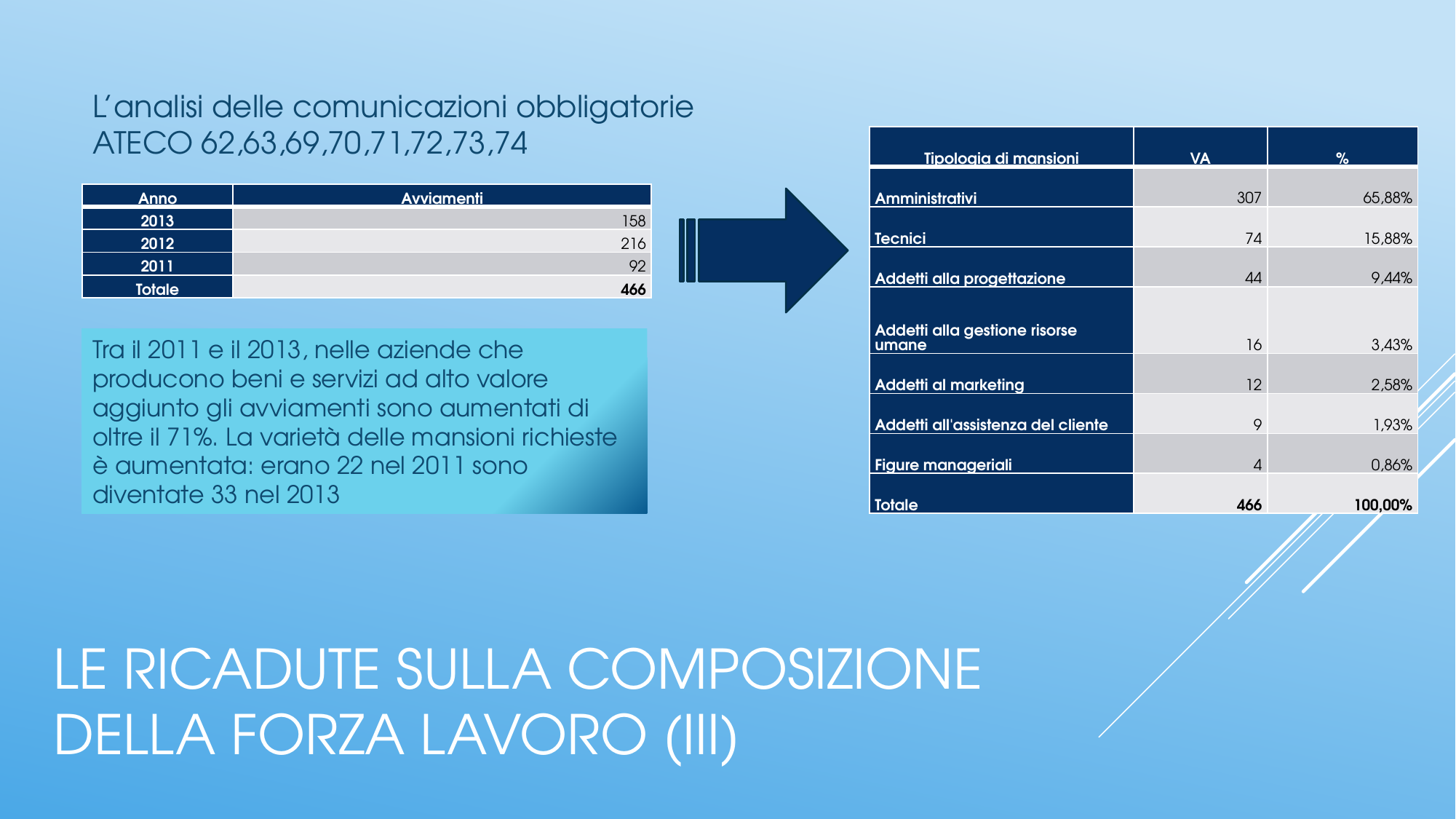

L’analisi delle comunicazioni obbligatorie ATECO 62,63,69,70,71,72,73,74

| Tipologia di mansioni | VA | % |
| --- | --- | --- |
| Amministrativi | 307 | 65,88% |
| Tecnici | 74 | 15,88% |
| Addetti alla progettazione | 44 | 9,44% |
| Addetti alla gestione risorse umane | 16 | 3,43% |
| Addetti al marketing | 12 | 2,58% |
| Addetti all'assistenza del cliente | 9 | 1,93% |
| Figure manageriali | 4 | 0,86% |
| Totale | 466 | 100,00% |
| Anno | Avviamenti |
| --- | --- |
| 2013 | 158 |
| 2012 | 216 |
| 2011 | 92 |
| Totale | 466 |

Tra il 2011 e il 2013, nelle aziende che producono beni e servizi ad alto valore aggiunto gli avviamenti sono aumentati di oltre il 71%. La varietà delle mansioni richieste è aumentata: erano 22 nel 2011 sono diventate 33 nel 2013
# Le ricadute sulla composizione della forza lavoro (III)